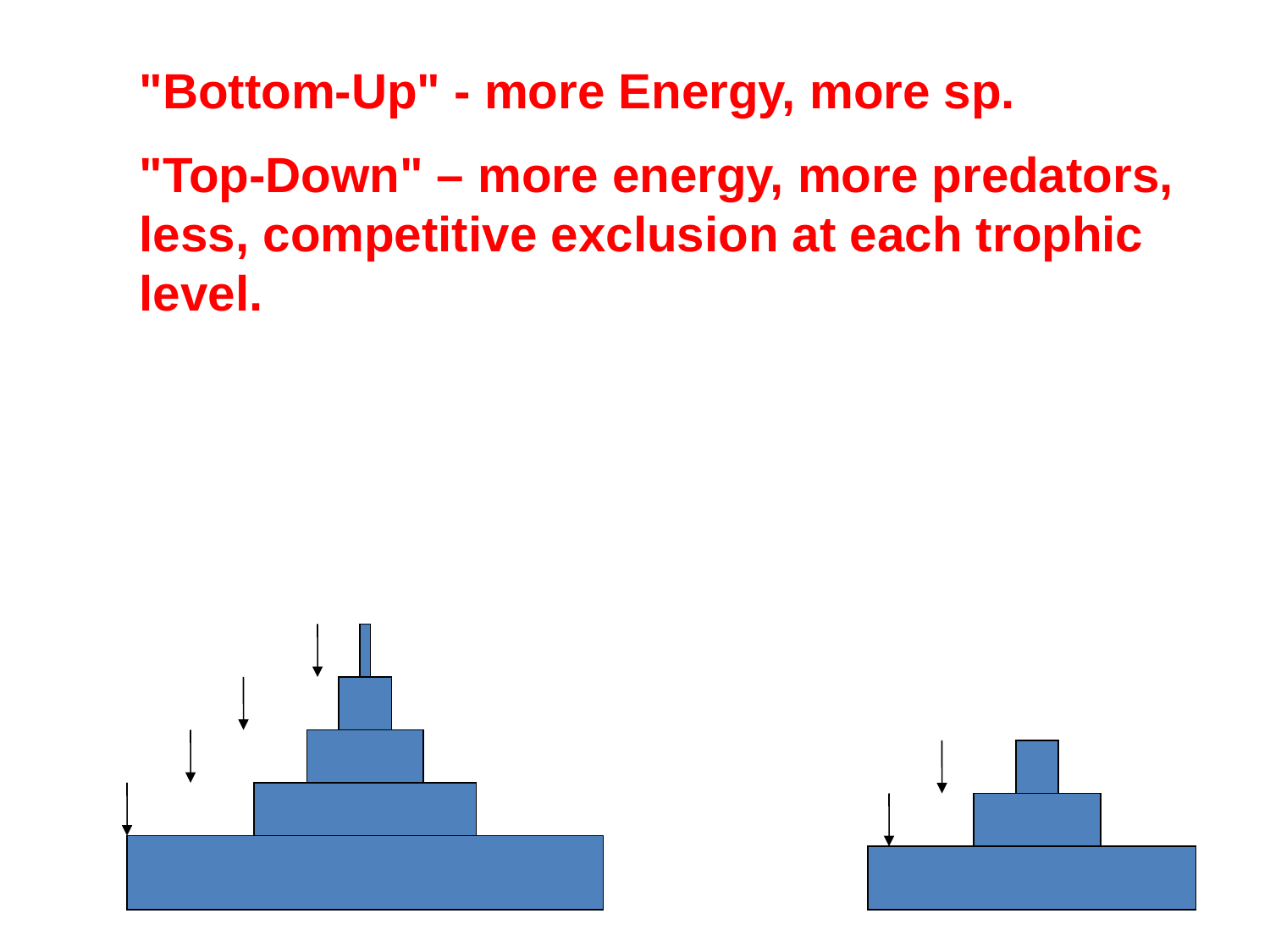

"Bottom-Up" - more Energy, more sp.
"Top-Down" – more energy, more predators, less, competitive exclusion at each trophic level.